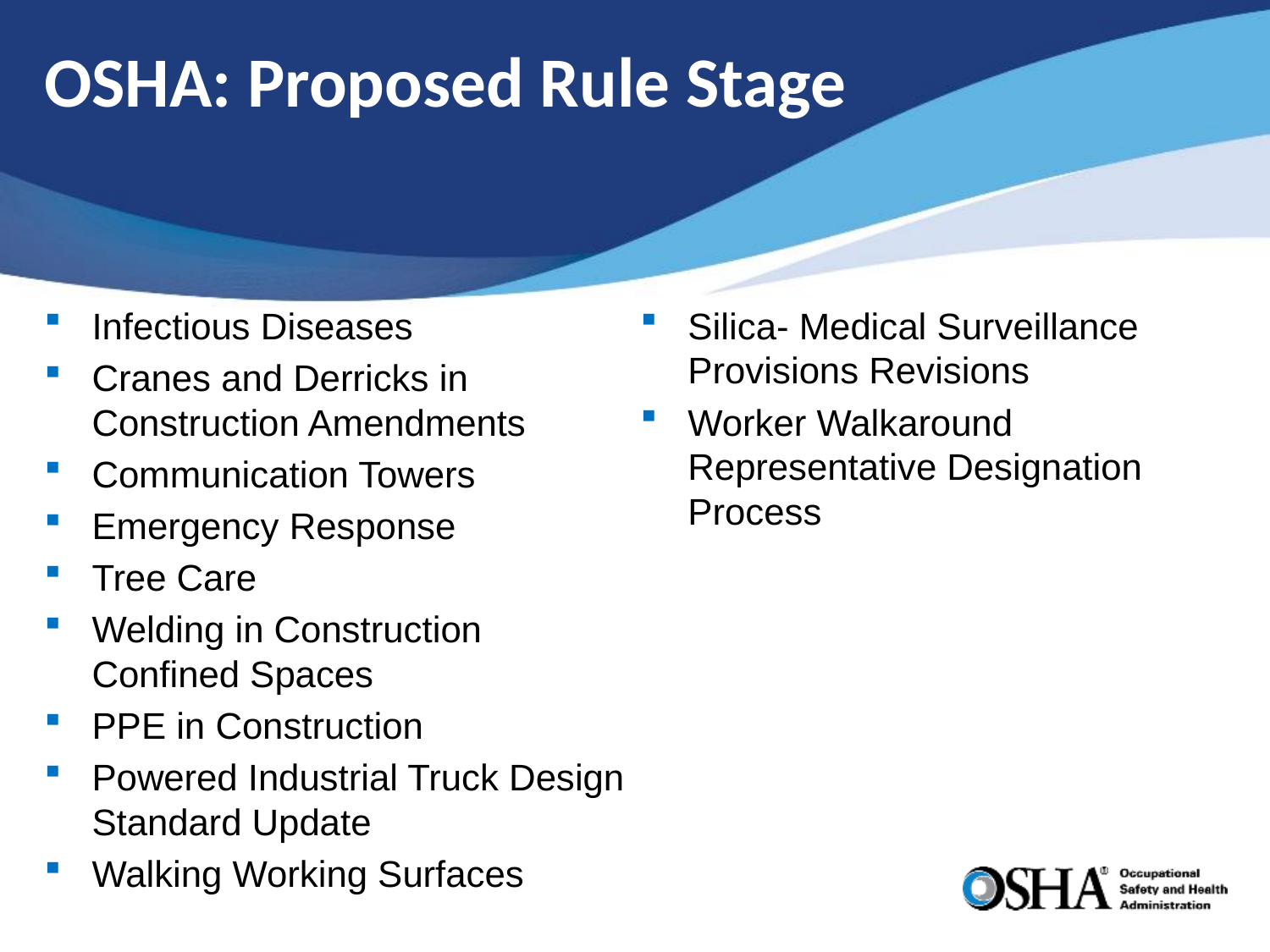

# OSHA: Proposed Rule Stage
Infectious Diseases
Cranes and Derricks in Construction Amendments
Communication Towers
Emergency Response
Tree Care
Welding in Construction Confined Spaces
PPE in Construction
Powered Industrial Truck Design Standard Update
Walking Working Surfaces
Silica- Medical Surveillance Provisions Revisions
Worker Walkaround Representative Designation Process